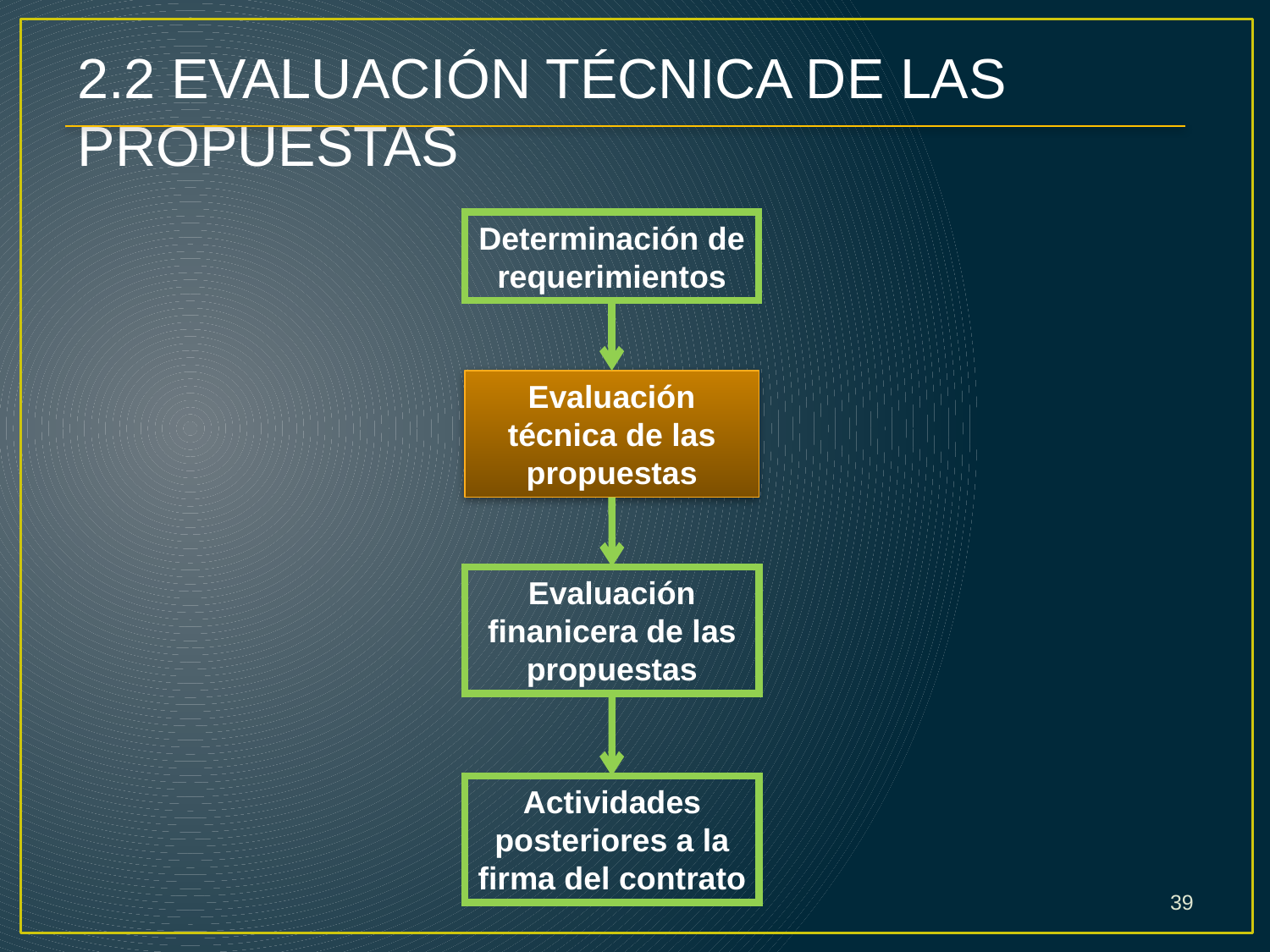

2.2 EVALUACIÓN TÉCNICA DE LAS PROPUESTAS
Determinación de requerimientos
Evaluación técnica de las propuestas
Evaluación finanicera de las propuestas
Actividades posteriores a la firma del contrato
39